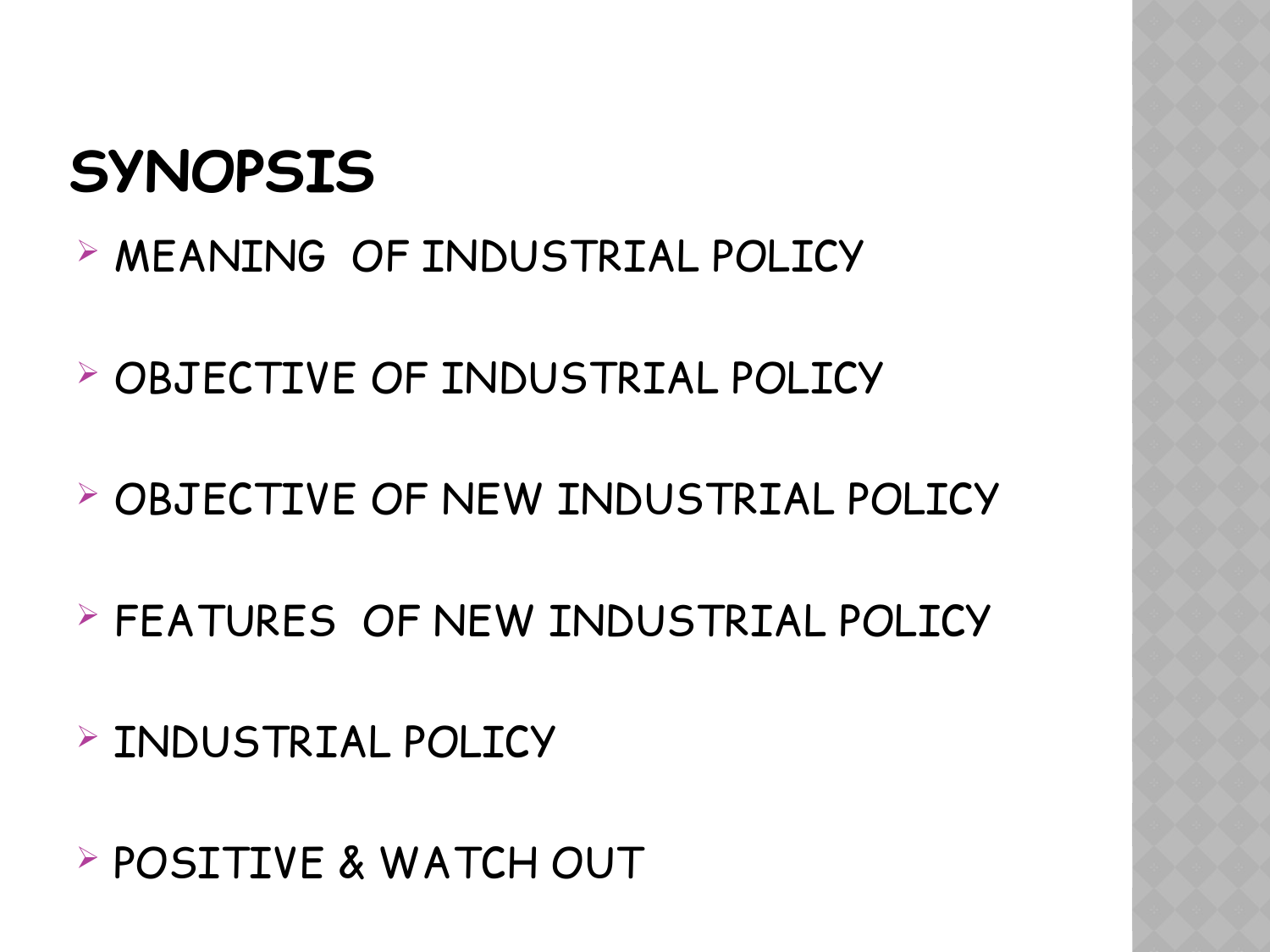

# SYNOPSIS
MEANING  OF INDUSTRIAL POLICY

OBJECTIVE OF INDUSTRIAL POLICY

OBJECTIVE OF NEW INDUSTRIAL POLICY

FEATURES  OF NEW INDUSTRIAL POLICY

INDUSTRIAL POLICY

POSITIVE & WATCH OUT